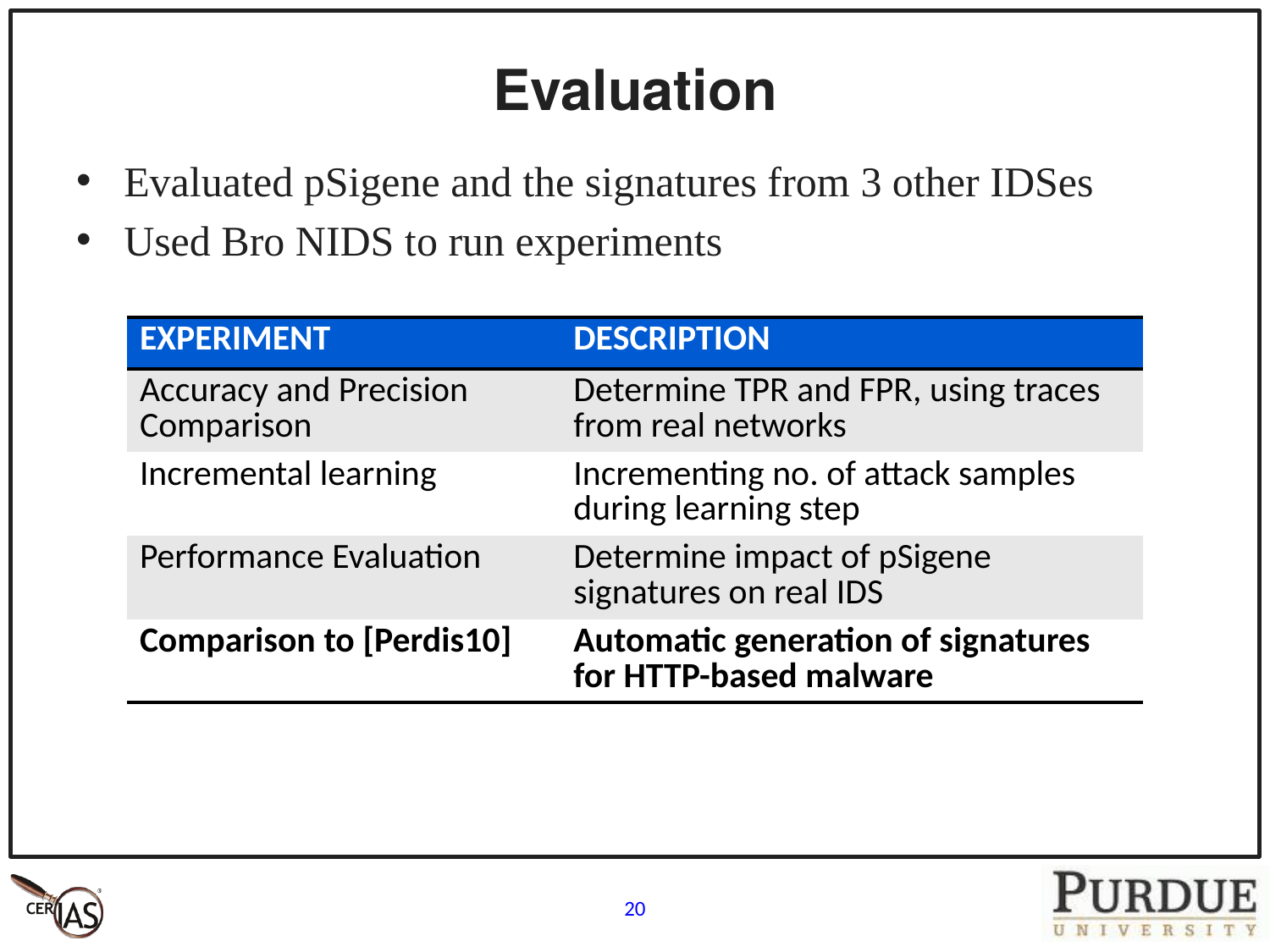

# Evaluation
Evaluated pSigene and the signatures from 3 other IDSes
Used Bro NIDS to run experiments
| EXPERIMENT | DESCRIPTION |
| --- | --- |
| Accuracy and Precision Comparison | Determine TPR and FPR, using traces from real networks |
| Incremental learning | Incrementing no. of attack samples during learning step |
| Performance Evaluation | Determine impact of pSigene signatures on real IDS |
| Comparison to [Perdis10] | Automatic generation of signatures for HTTP-based malware |
20